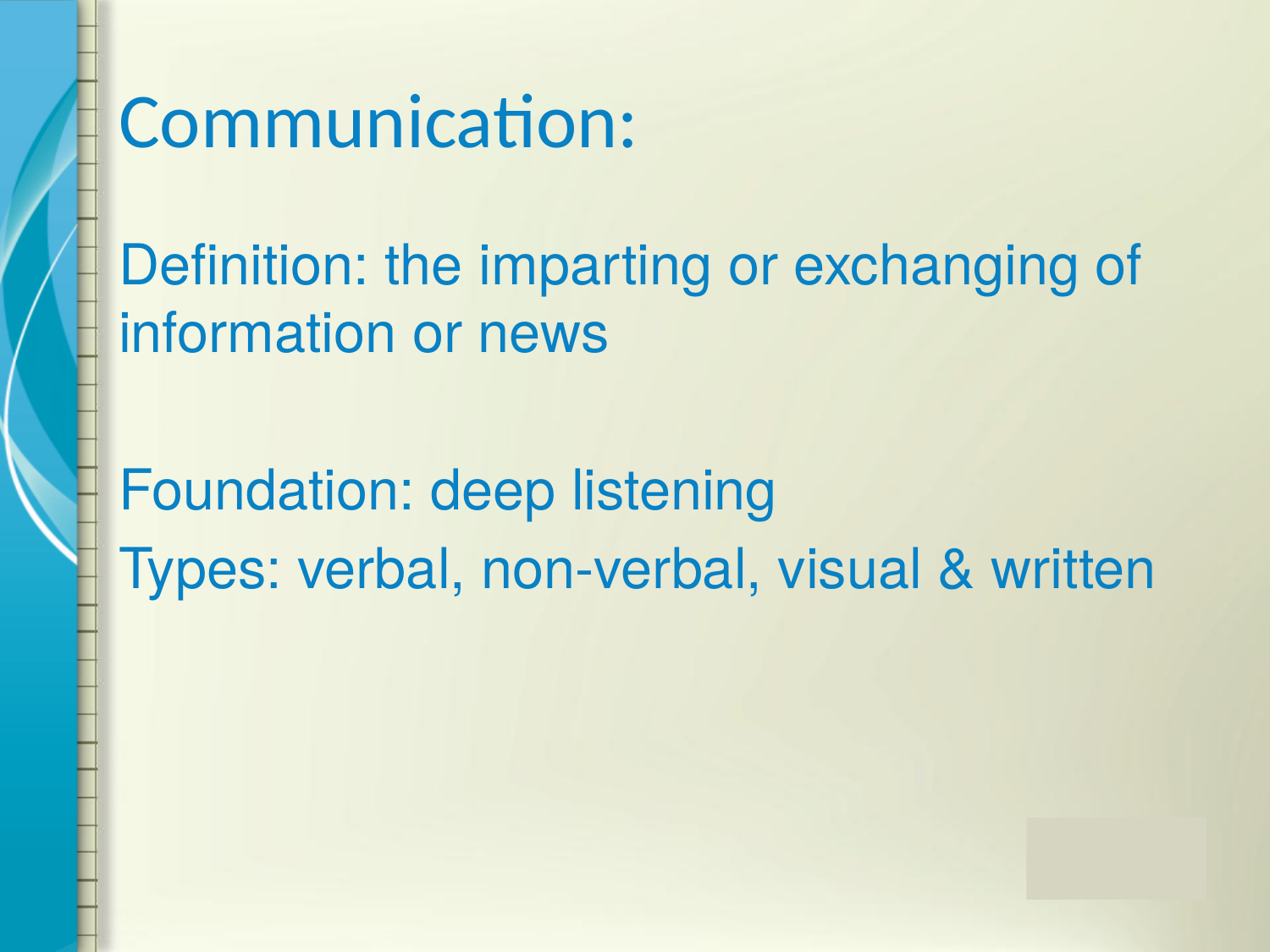

# Communication:
Definition: the imparting or exchanging of information or news

Foundation: deep listening
Types: verbal, non-verbal, visual & written